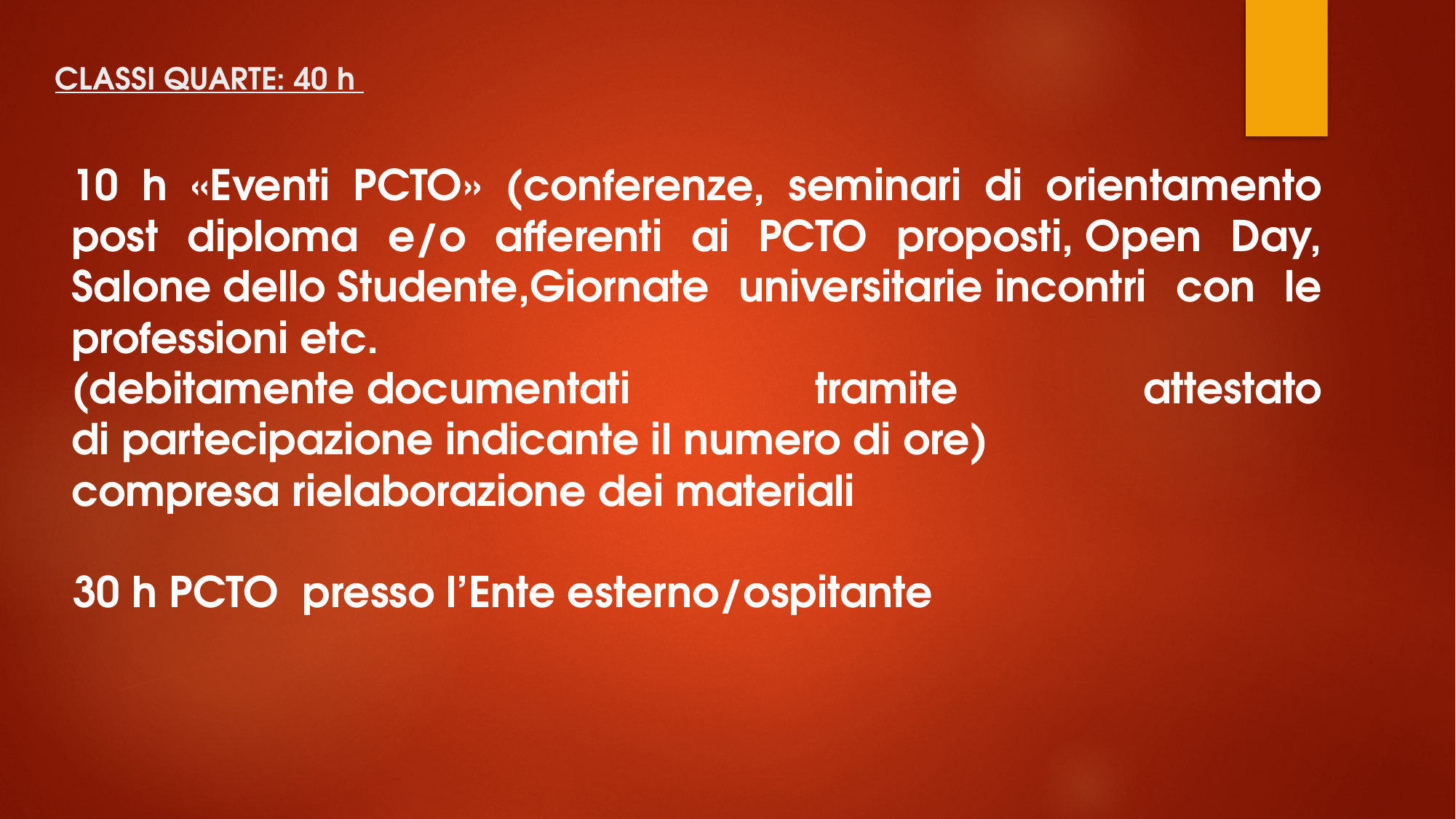

# CLASSI QUARTE: 40 h
10 h «Eventi PCTO» (conferenze, seminari di orientamento post diploma e/o afferenti ai PCTO proposti, Open Day, Salone dello Studente,Giornate universitarie incontri con le professioni etc.
(debitamente documentati tramite attestato di partecipazione indicante il numero di ore)
compresa rielaborazione dei materiali

30 h PCTO  presso l’Ente esterno/ospitante